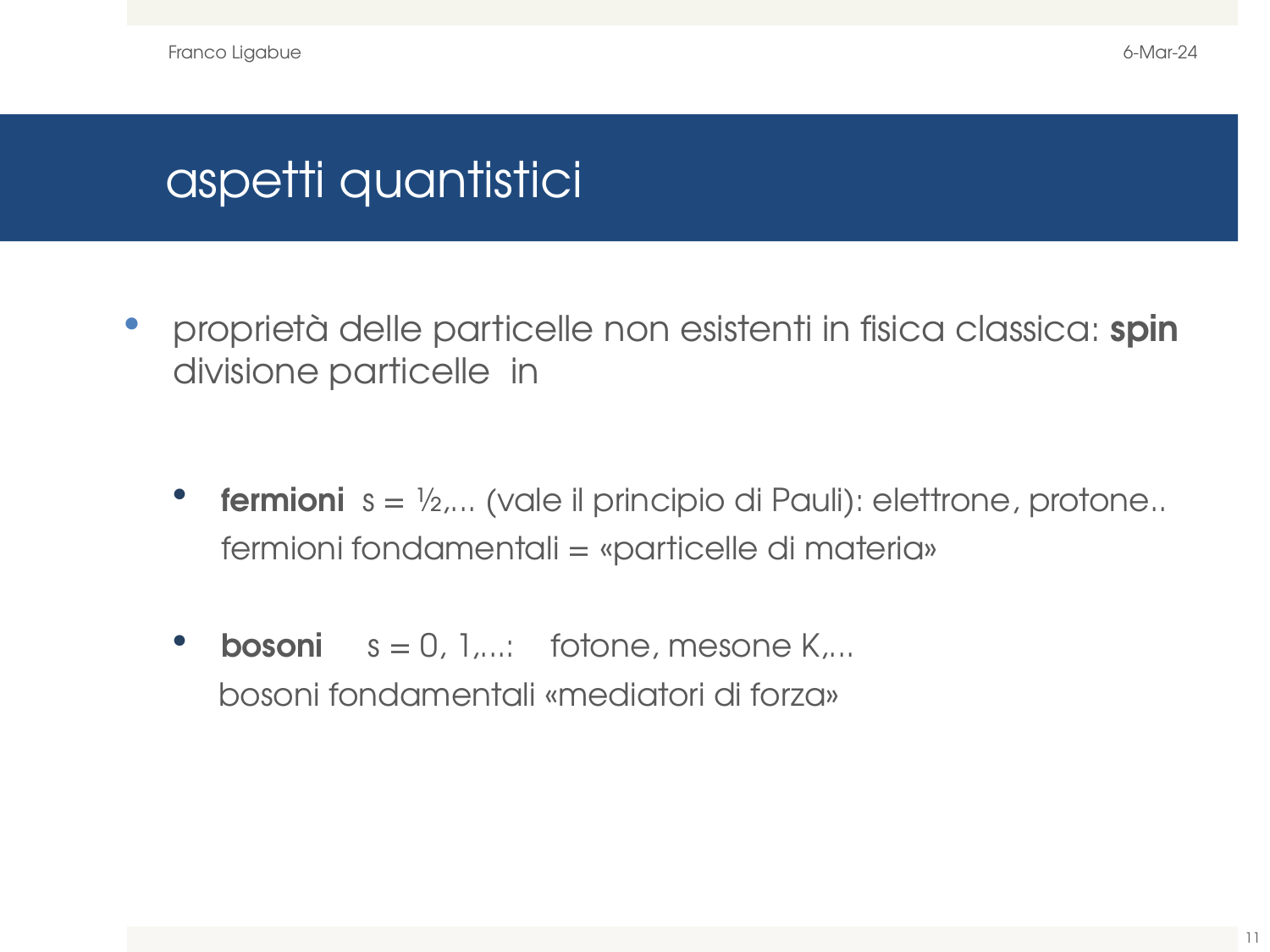

Franco Ligabue
6-Mar-24
# aspetti quantistici
proprietà delle particelle non esistenti in fisica classica: spin divisione particelle  in

fermioni  s = ½,... (vale il principio di Pauli): elettrone, protone..
fermioni fondamentali = «particelle di materia»

bosoni     s = 0, 1,...:    fotone, mesone K,...
     bosoni fondamentali «mediatori di forza»

11